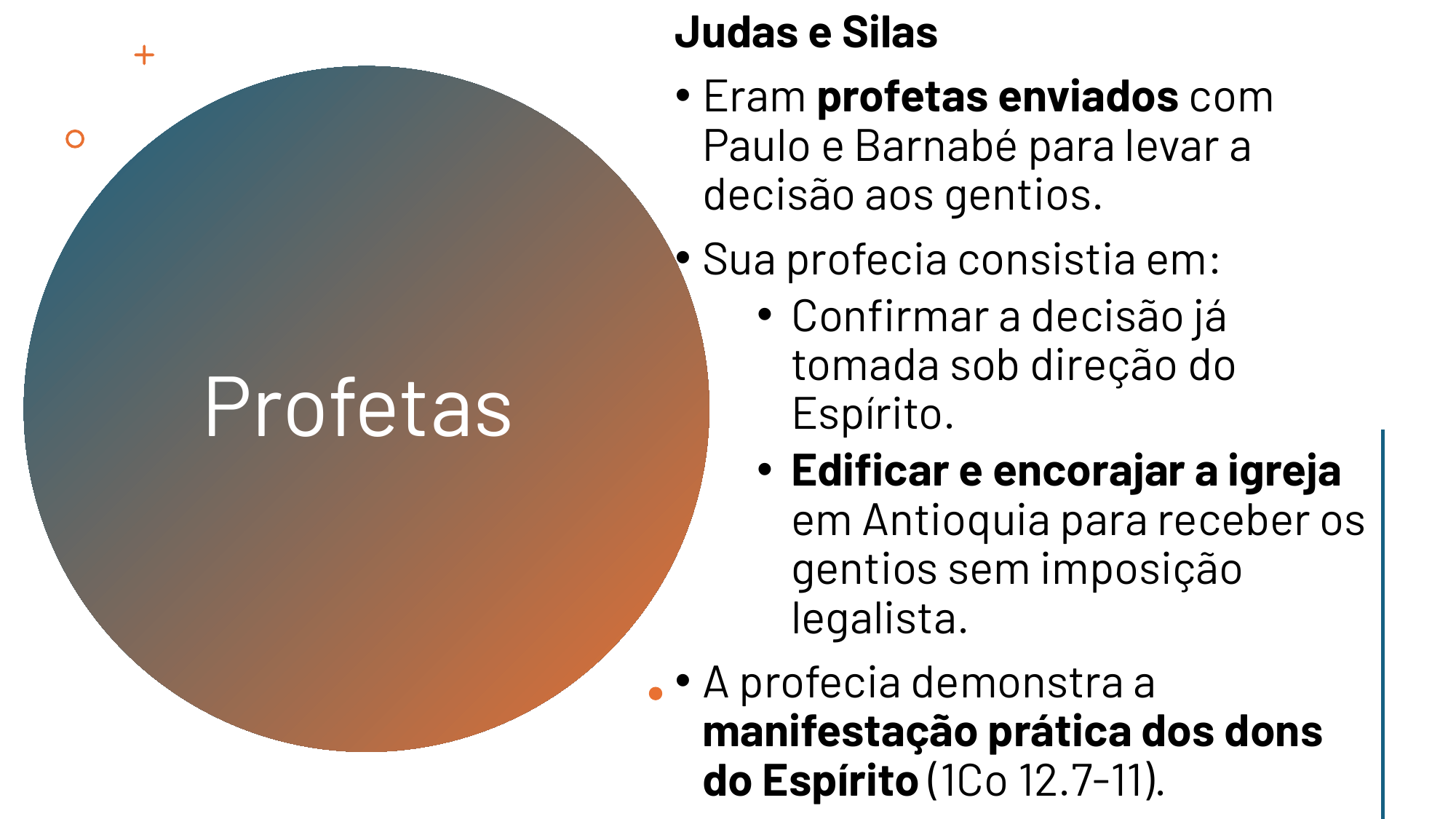

Judas e Silas
Eram profetas enviados com Paulo e Barnabé para levar a decisão aos gentios.
Sua profecia consistia em:
Confirmar a decisão já tomada sob direção do Espírito.
Edificar e encorajar a igreja em Antioquia para receber os gentios sem imposição legalista.
A profecia demonstra a manifestação prática dos dons do Espírito (1Co 12.7-11).

# Profetas